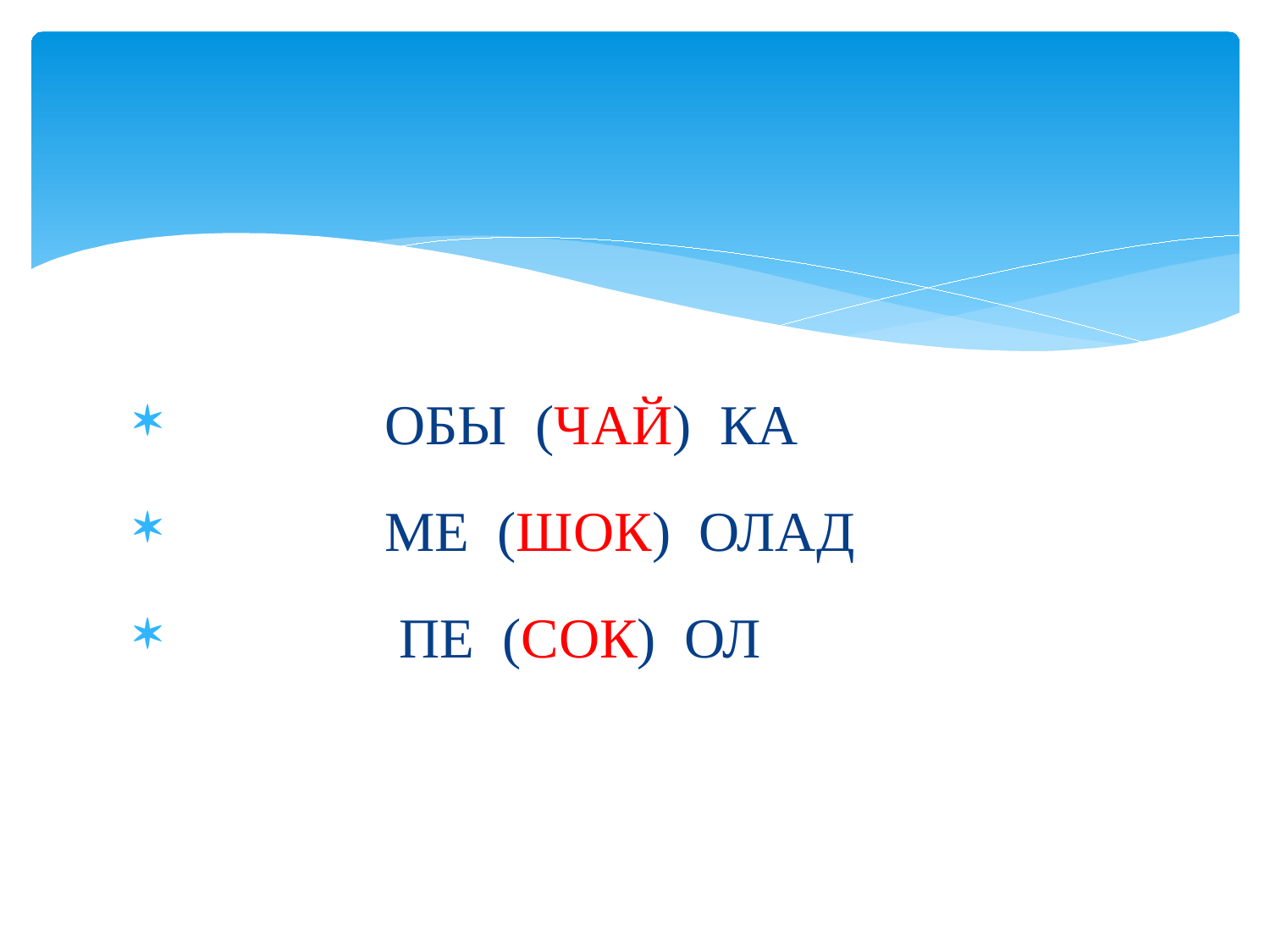

ОБЫ  (ЧАЙ)  КА
               МЕ  (ШОК)  ОЛАД
                ПЕ  (СОК)  ОЛ